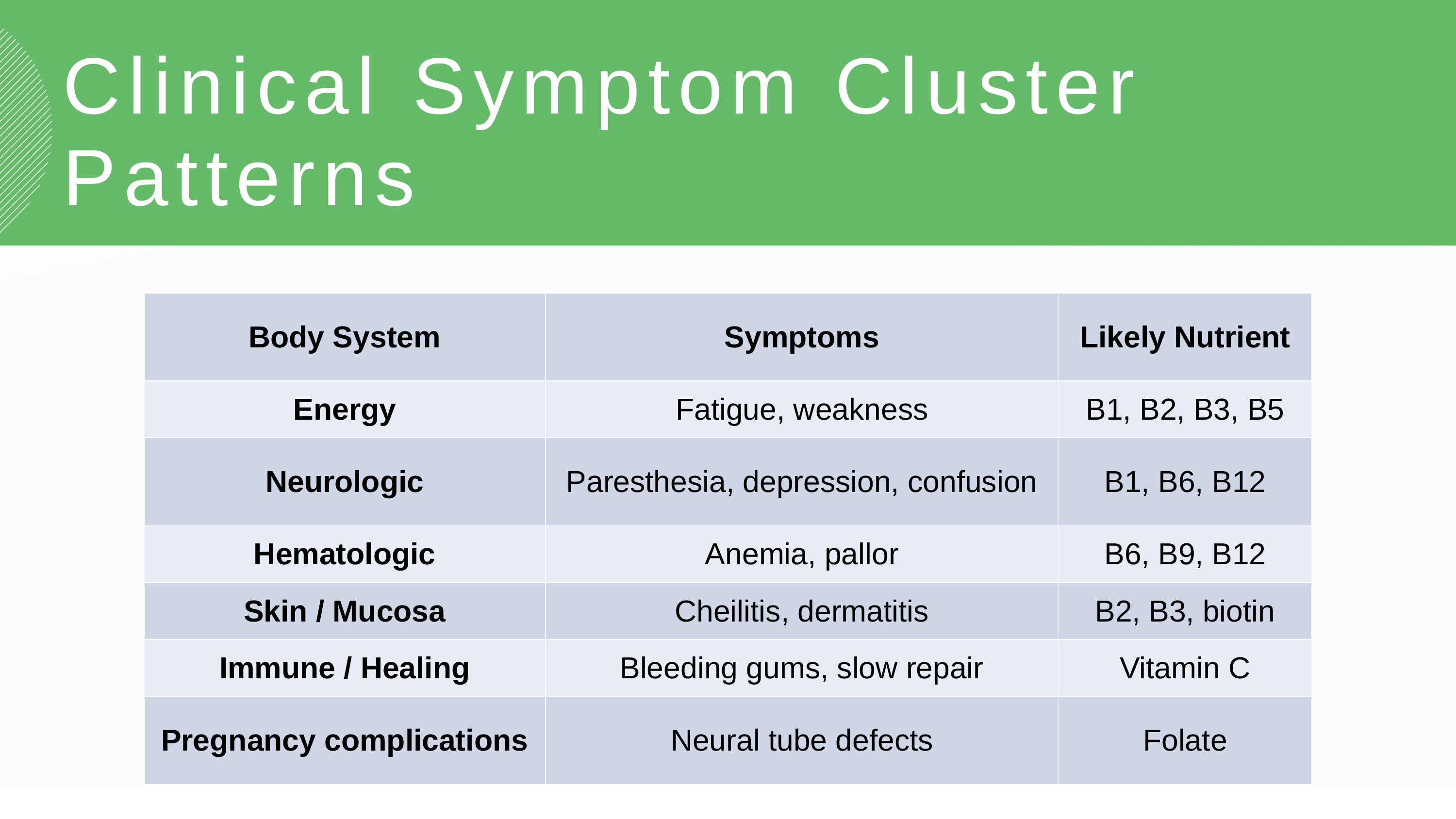

Clinical Symptom Cluster Patterns
| Body System | Symptoms | Likely Nutrient |
| --- | --- | --- |
| Energy | Fatigue, weakness | B1, B2, B3, B5 |
| Neurologic | Paresthesia, depression, confusion | B1, B6, B12 |
| Hematologic | Anemia, pallor | B6, B9, B12 |
| Skin / Mucosa | Cheilitis, dermatitis | B2, B3, biotin |
| Immune / Healing | Bleeding gums, slow repair | Vitamin C |
| Pregnancy complications | Neural tube defects | Folate |
17